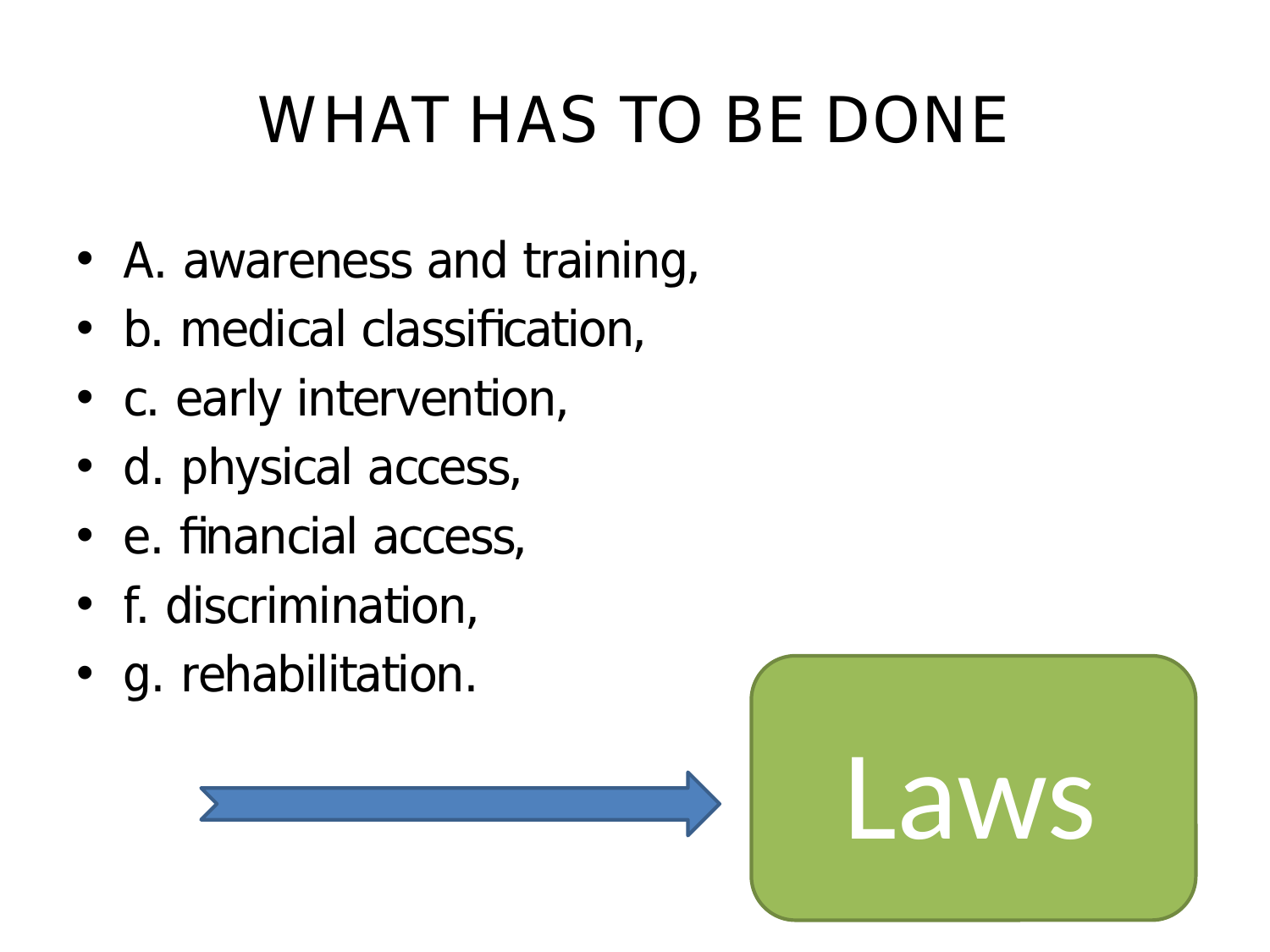

# WHAT HAS TO BE DONE
A. awareness and training,
b. medical classification,
c. early intervention,
d. physical access,
e. financial access,
f. discrimination,
g. rehabilitation.
Laws